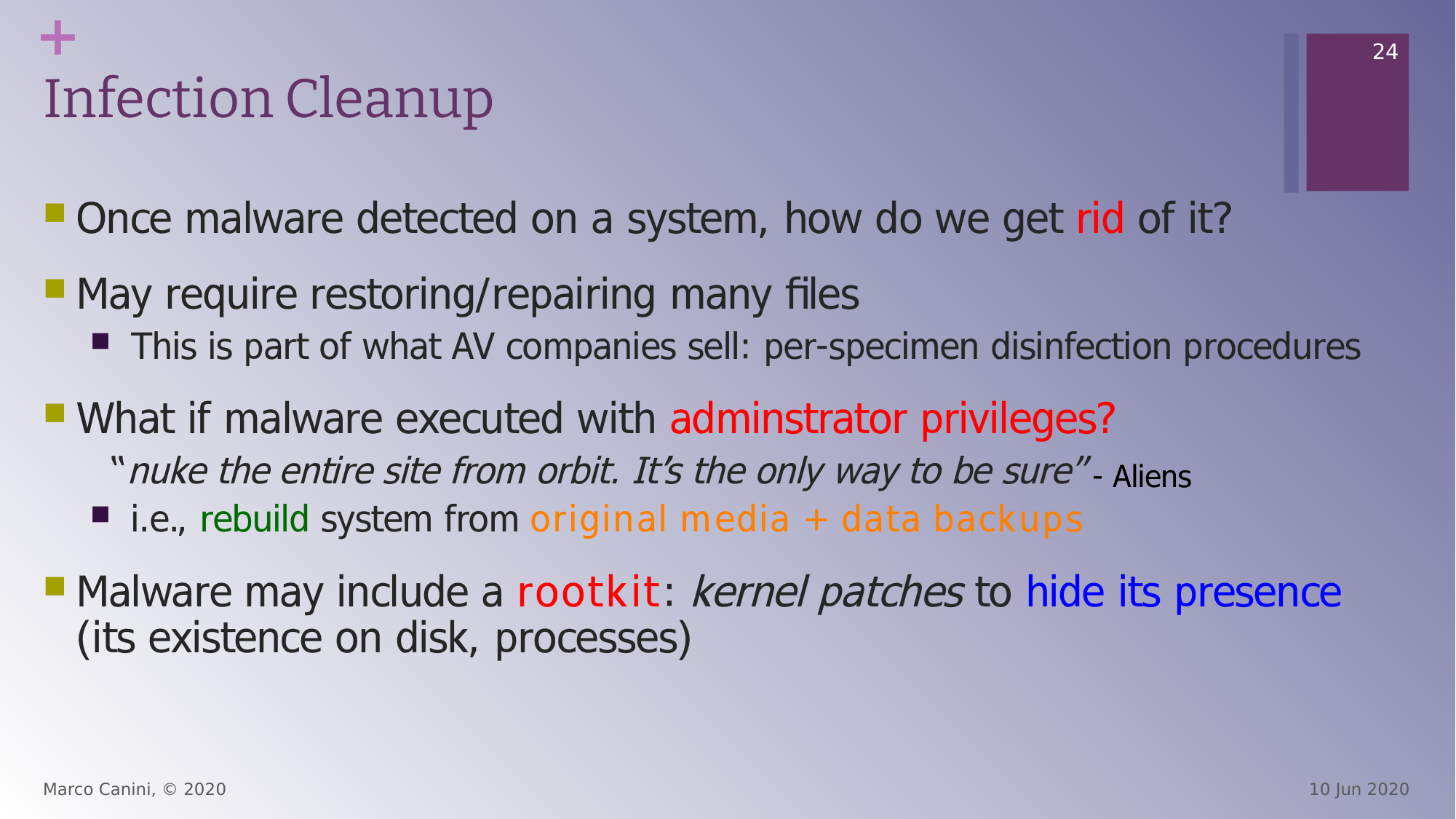

24
# Infection Cleanup
Once malware detected on a system, how do we get rid of it?
May require restoring/repairing many files
This is part of what AV companies sell: per-specimen disinfection procedures
What if malware executed with adminstrator privileges?
  “nuke the entire site from orbit. It’s the only way to be sure”
i.e., rebuild system from original media + data backups
Malware may include a rootkit: kernel patches to hide its presence (its existence on disk, processes)
- Aliens
Marco Canini, © 2020
10 Jun 2020